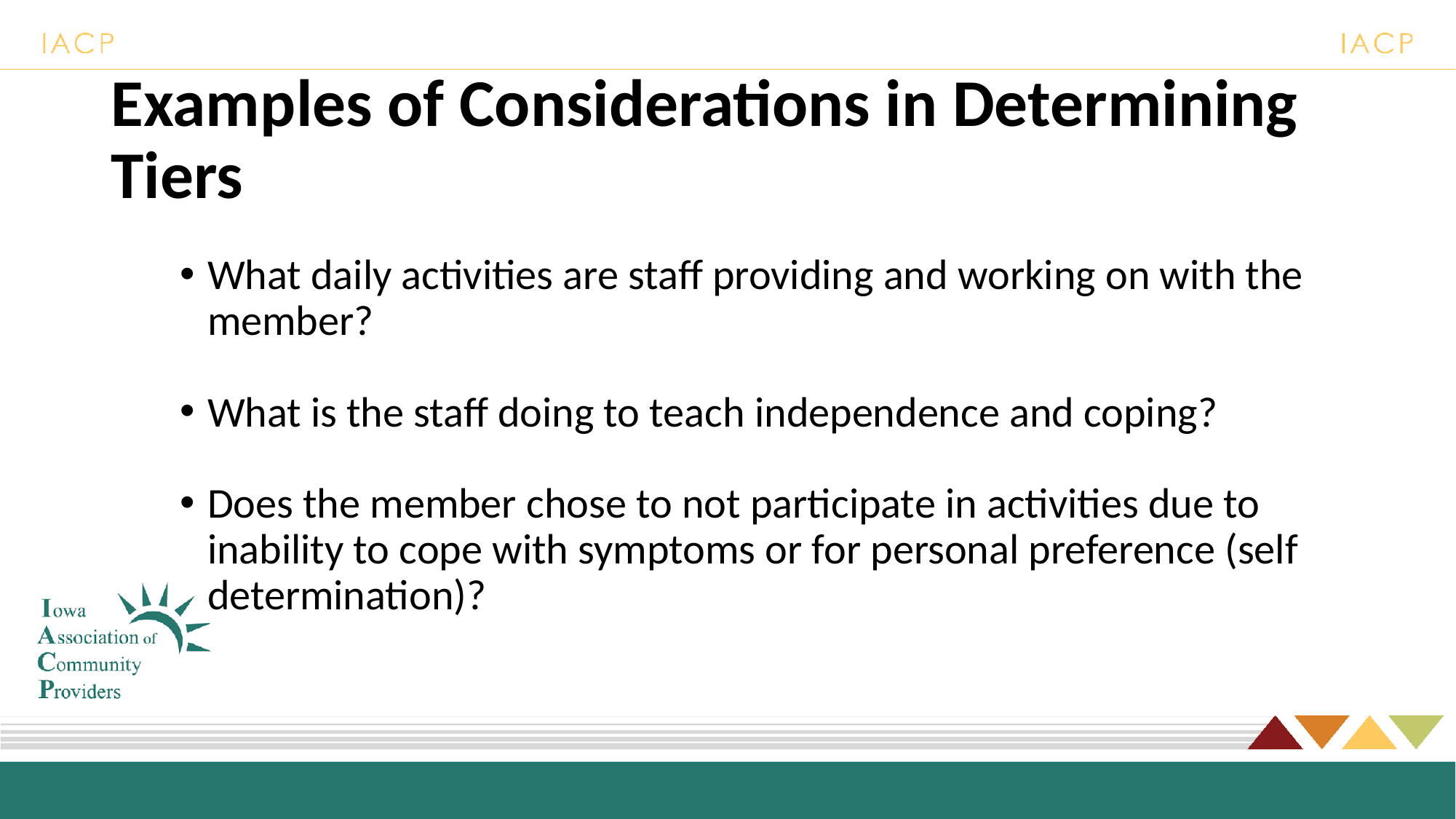

# Examples of Considerations in Determining Tiers
What daily activities are staff providing and working on with the member?

What is the staff doing to teach independence and coping?

Does the member chose to not participate in activities due to inability to cope with symptoms or for personal preference (self determination)?